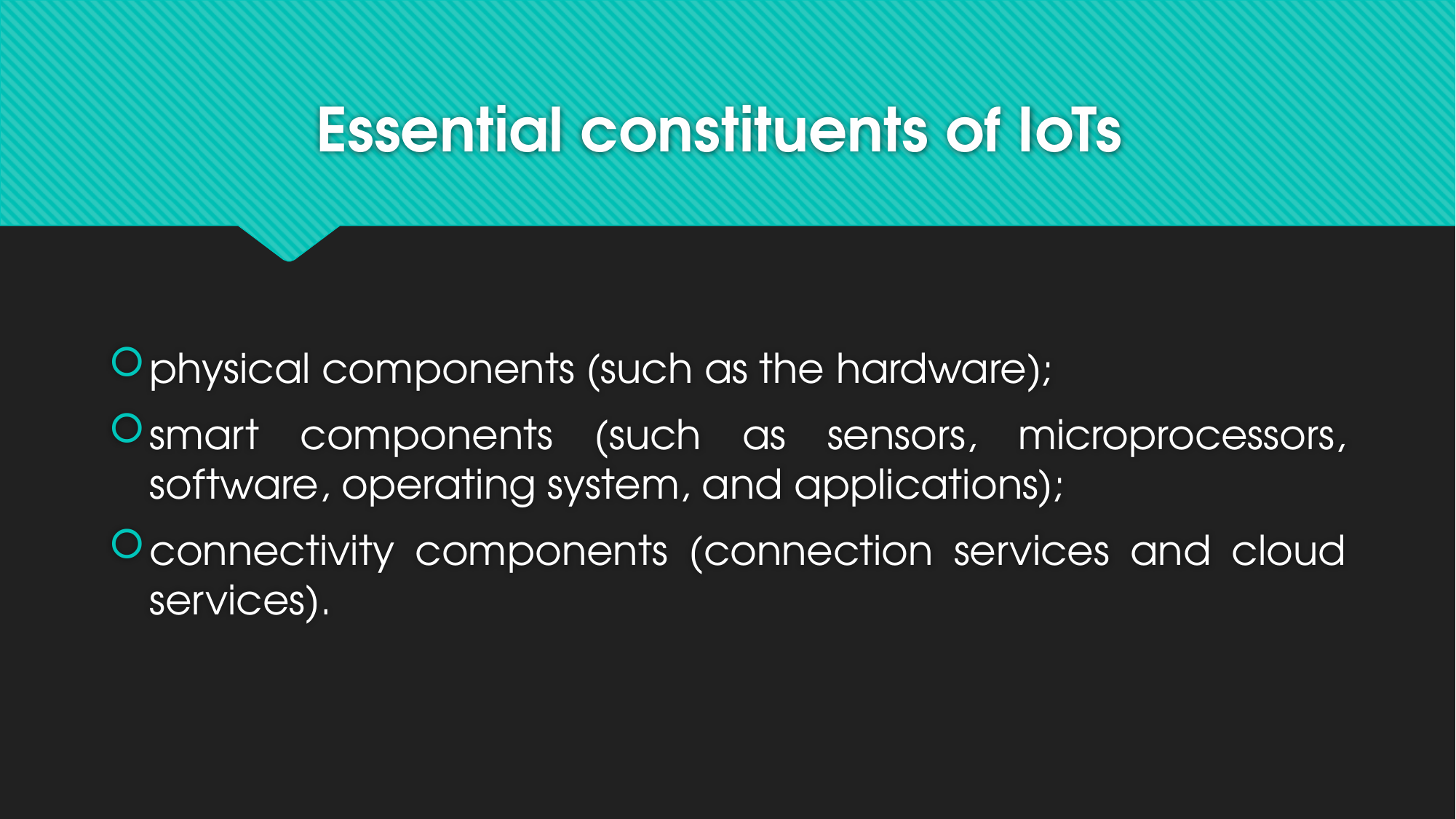

# Essential constituents of IoTs
physical components (such as the hardware);
smart components (such as sensors, microprocessors, software, operating system, and applications);
connectivity components (connection services and cloud services).